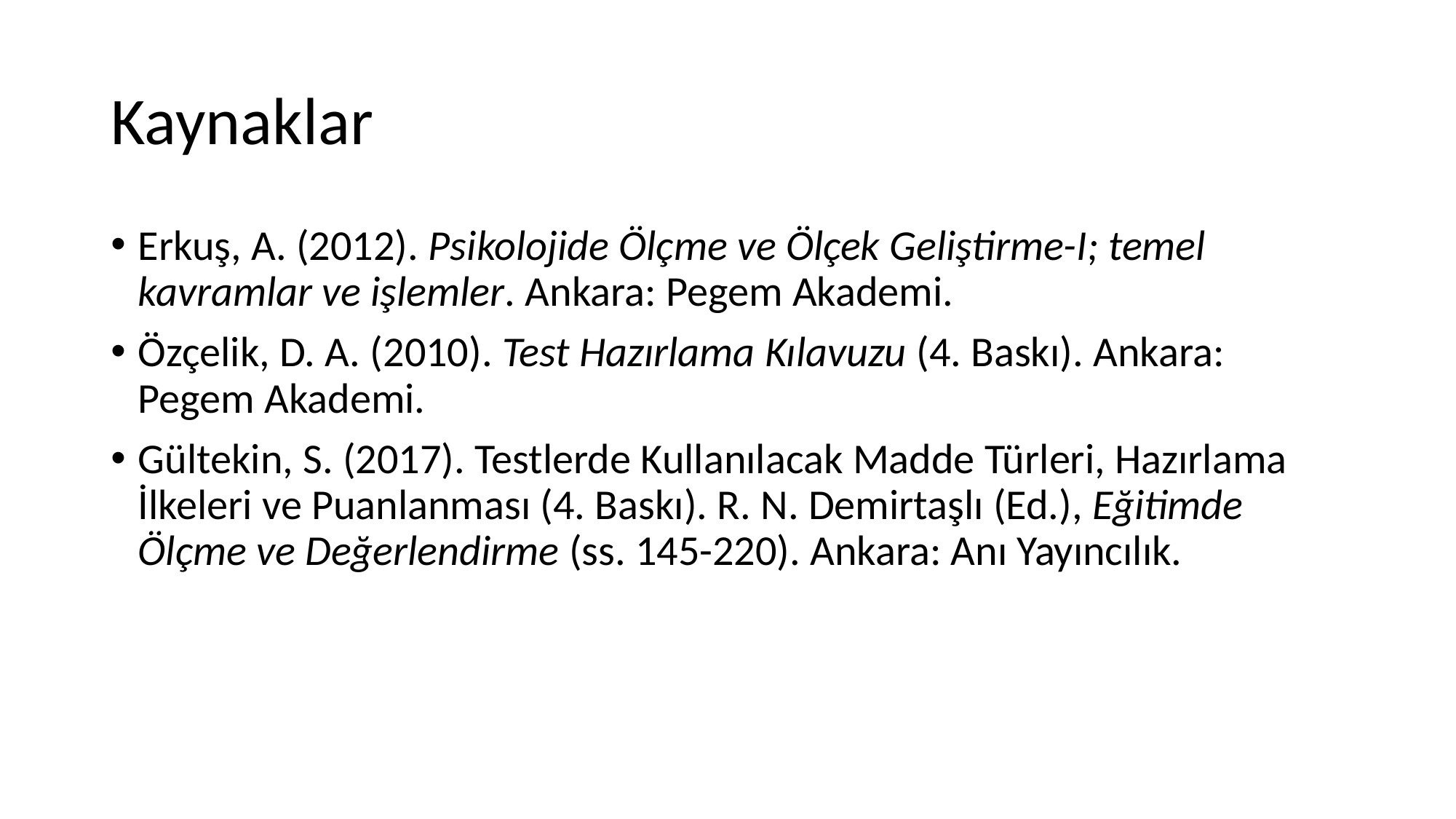

# Kaynaklar
Erkuş, A. (2012). Psikolojide Ölçme ve Ölçek Geliştirme-I; temel kavramlar ve işlemler. Ankara: Pegem Akademi.
Özçelik, D. A. (2010). Test Hazırlama Kılavuzu (4. Baskı). Ankara: Pegem Akademi.
Gültekin, S. (2017). Testlerde Kullanılacak Madde Türleri, Hazırlama İlkeleri ve Puanlanması (4. Baskı). R. N. Demirtaşlı (Ed.), Eğitimde Ölçme ve Değerlendirme (ss. 145-220). Ankara: Anı Yayıncılık.